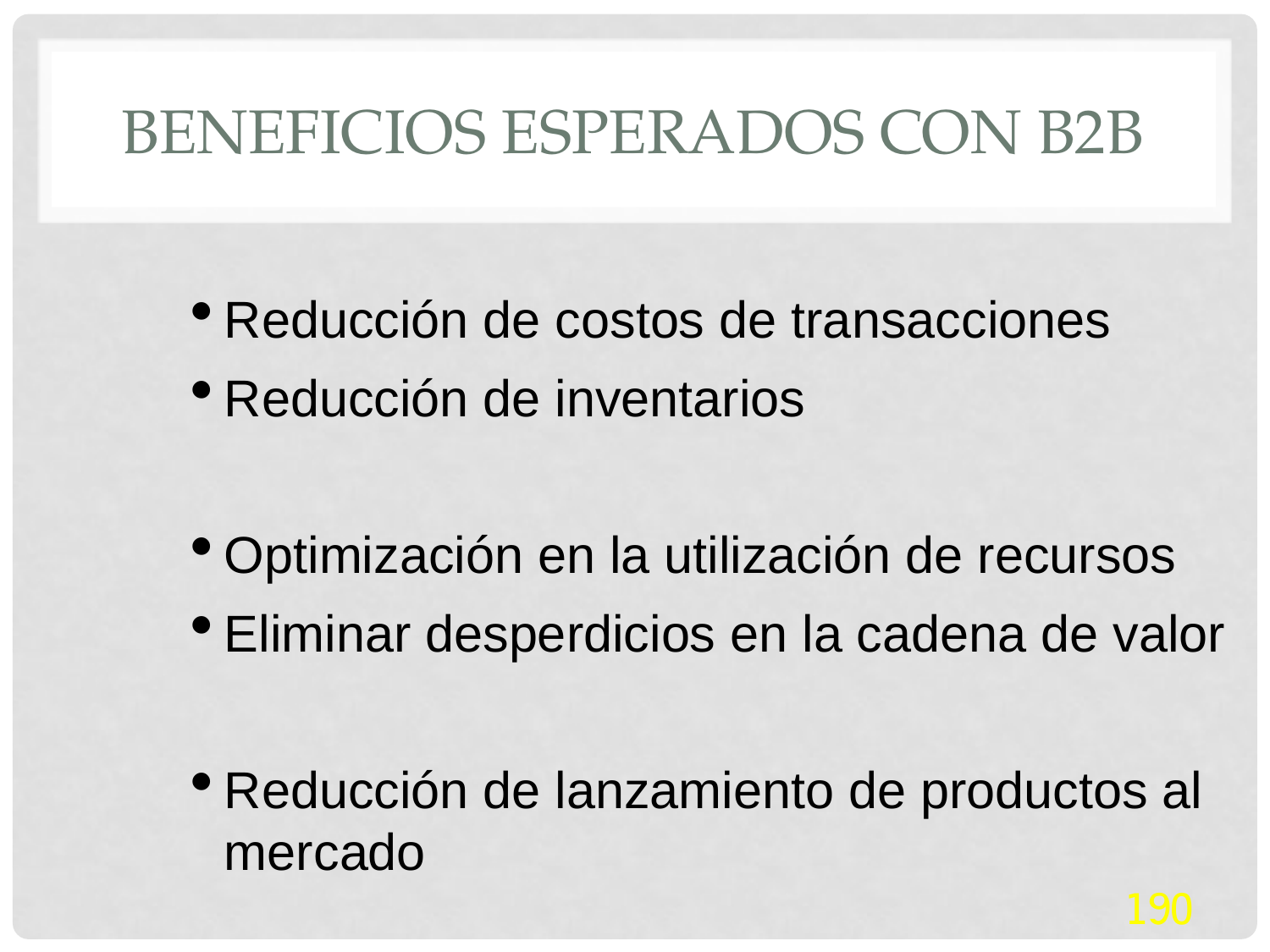

# Beneficios esperados con B2B
Reducción de costos de transacciones
Reducción de inventarios

Optimización en la utilización de recursos
Eliminar desperdicios en la cadena de valor

Reducción de lanzamiento de productos al mercado
190